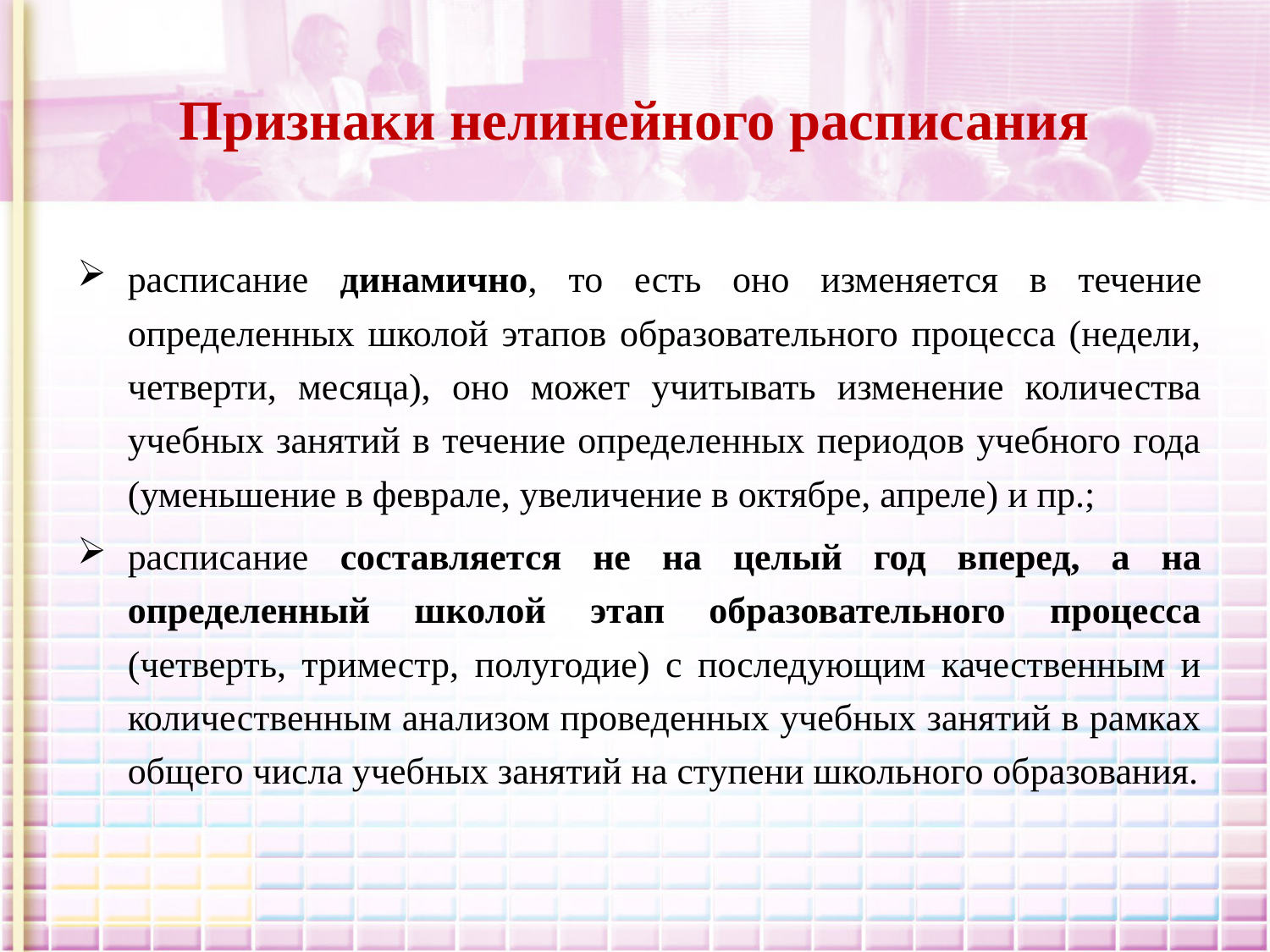

# Признаки нелинейного расписания

расписание динамично, то есть оно изменяется в течение определенных школой этапов образовательного процесса (недели, четверти, месяца), оно может учитывать изменение количества учебных занятий в течение определенных периодов учебного года (уменьшение в феврале, увеличение в октябре, апреле) и пр.;
расписание составляется не на целый год вперед, а на определенный школой этап образовательного процесса (четверть, триместр, полугодие) с последующим качественным и количественным анализом проведенных учебных занятий в рамках общего числа учебных занятий на ступени школьного образования.